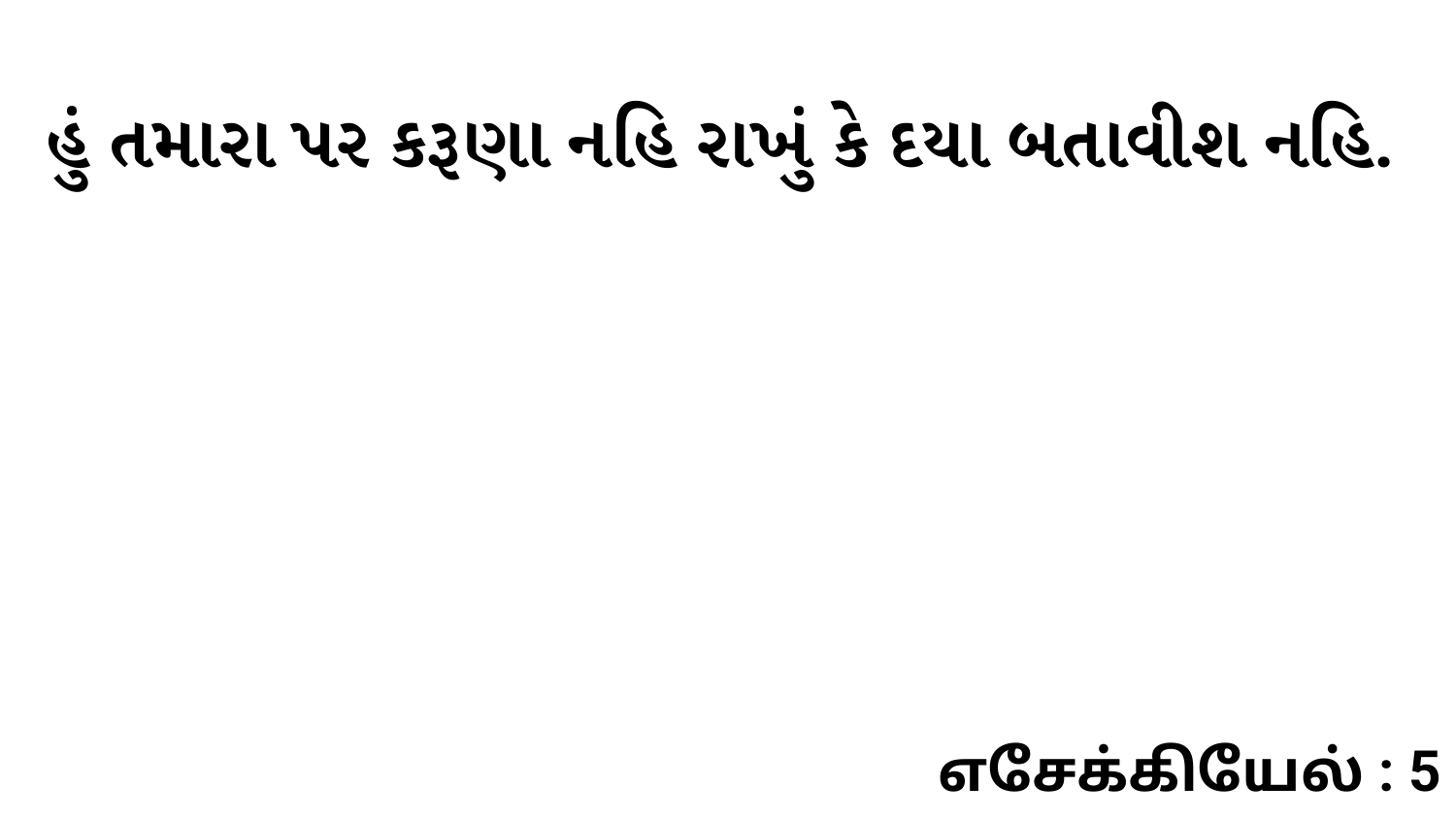

હું તમારા પર કરૂણા નહિ રાખું કે દયા બતાવીશ નહિ.
எசேக்கியேல் : 5